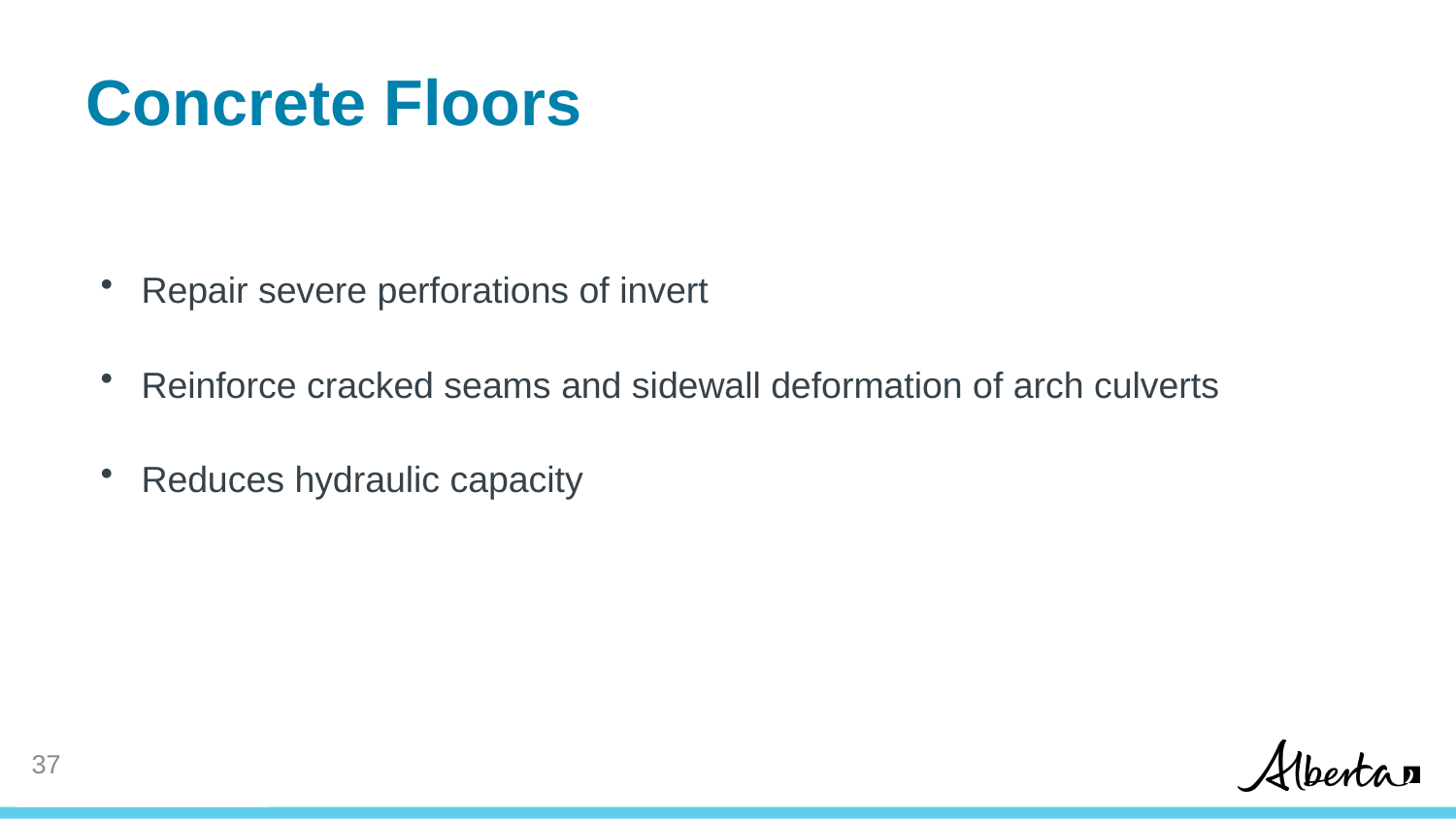

# Concrete Floors
Repair severe perforations of invert
Reinforce cracked seams and sidewall deformation of arch culverts
Reduces hydraulic capacity

37